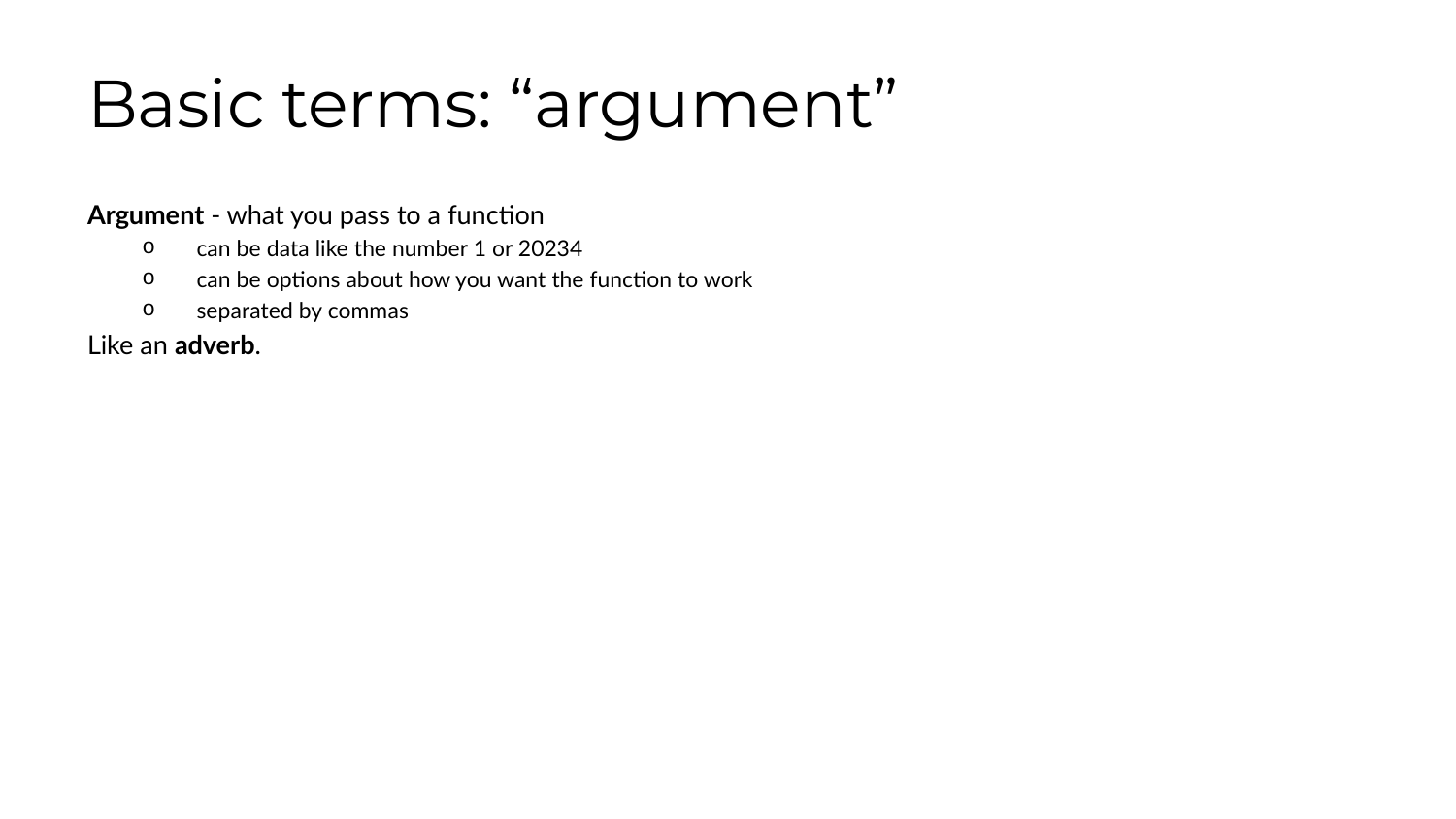

# Basic terms: “argument”
Argument - what you pass to a function
can be data like the number 1 or 20234
can be options about how you want the function to work
separated by commas
Like an adverb.